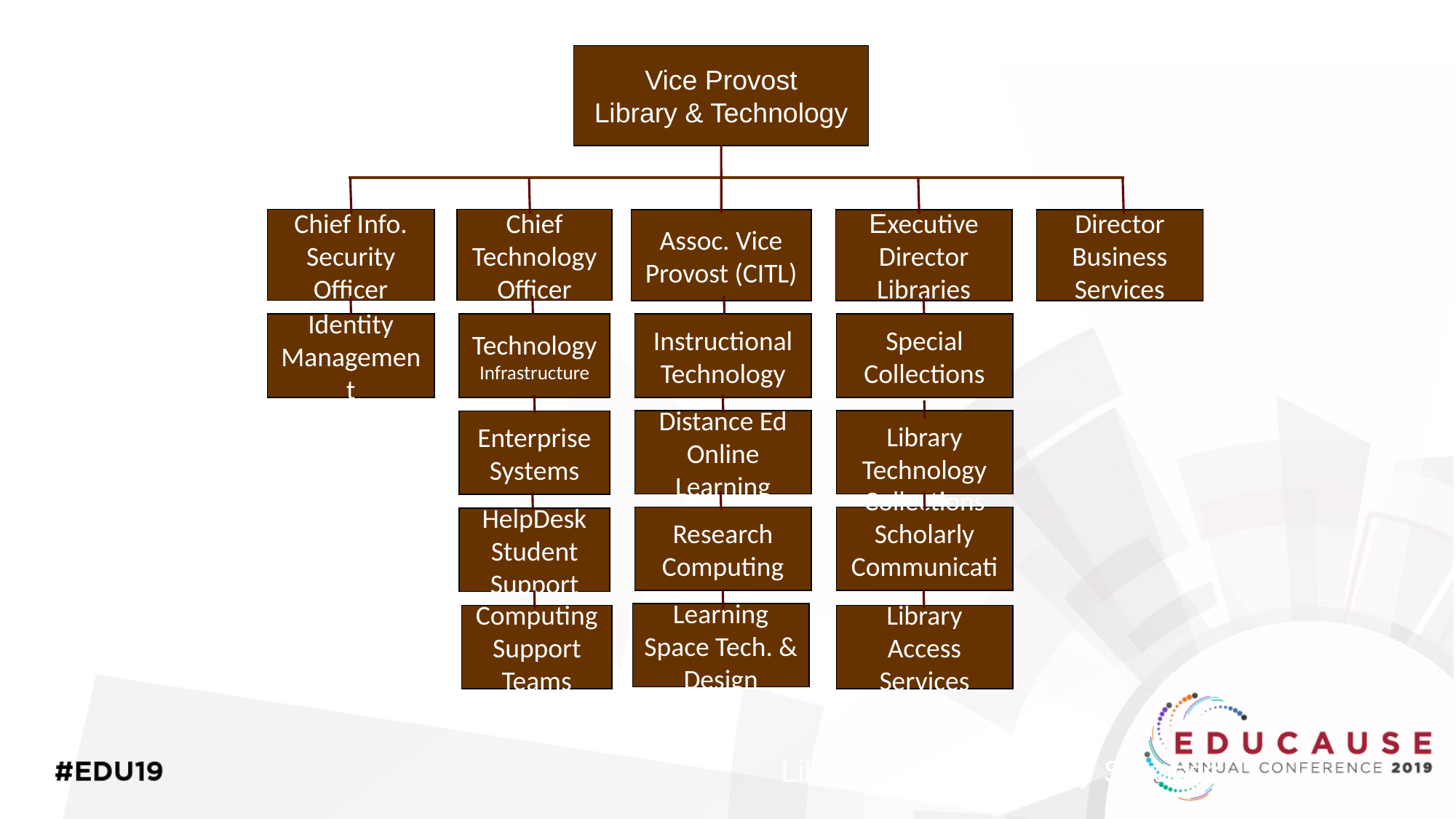

Vice Provost
Library & Technology
Chief Info. Security Officer
Chief Technology Officer
Assoc. Vice Provost (CITL)
Executive Director Libraries
Director Business Services
Identity Management
Technology Infrastructure
Instructional Technology
Special Collections
Distance Ed Online Learning
Library Technology
Enterprise Systems
Research Computing
Collections Scholarly Communication
HelpDesk Student Support
Learning Space Tech. & Design
Computing Support Teams
Library Access Services
Library and Technology Services